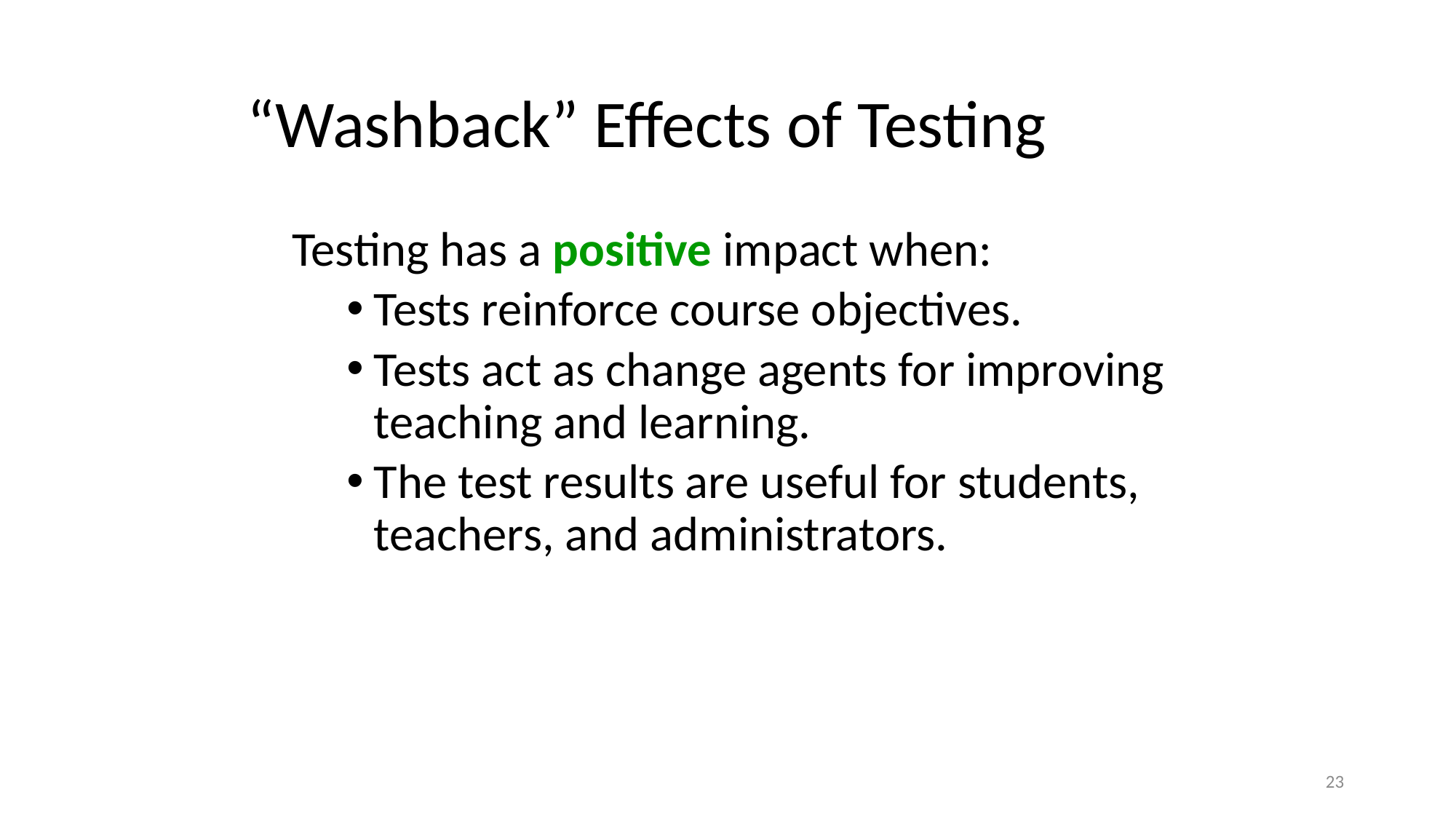

# “Washback” Effects of Testing
Testing has a positive impact when:
Tests reinforce course objectives.
Tests act as change agents for improving teaching and learning.
The test results are useful for students, teachers, and administrators.
23